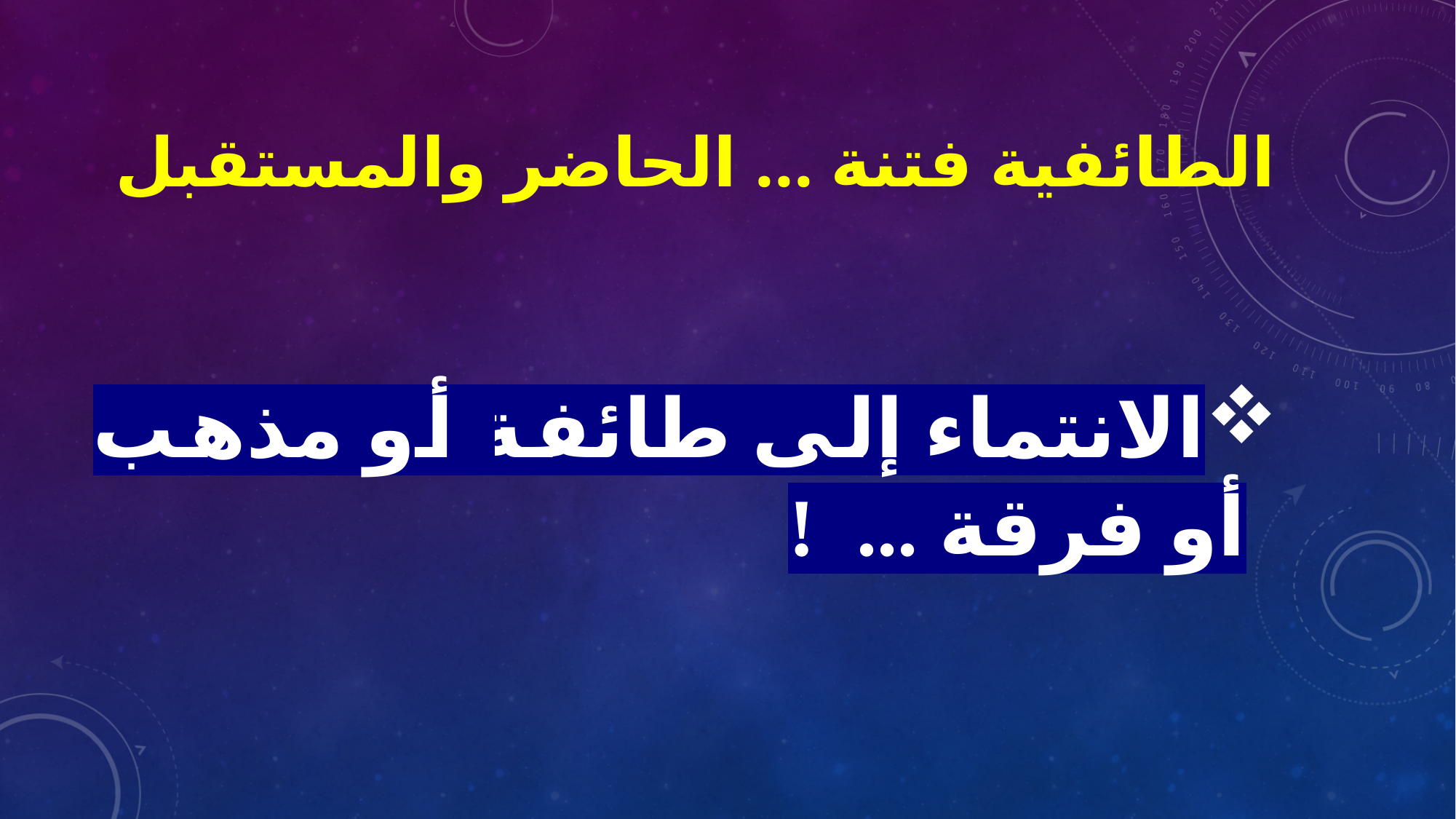

# الطائفية فتنة ... الحاضر والمستقبل
الانتماء إلى طائفة أو مذهب أو فرقة ...  !